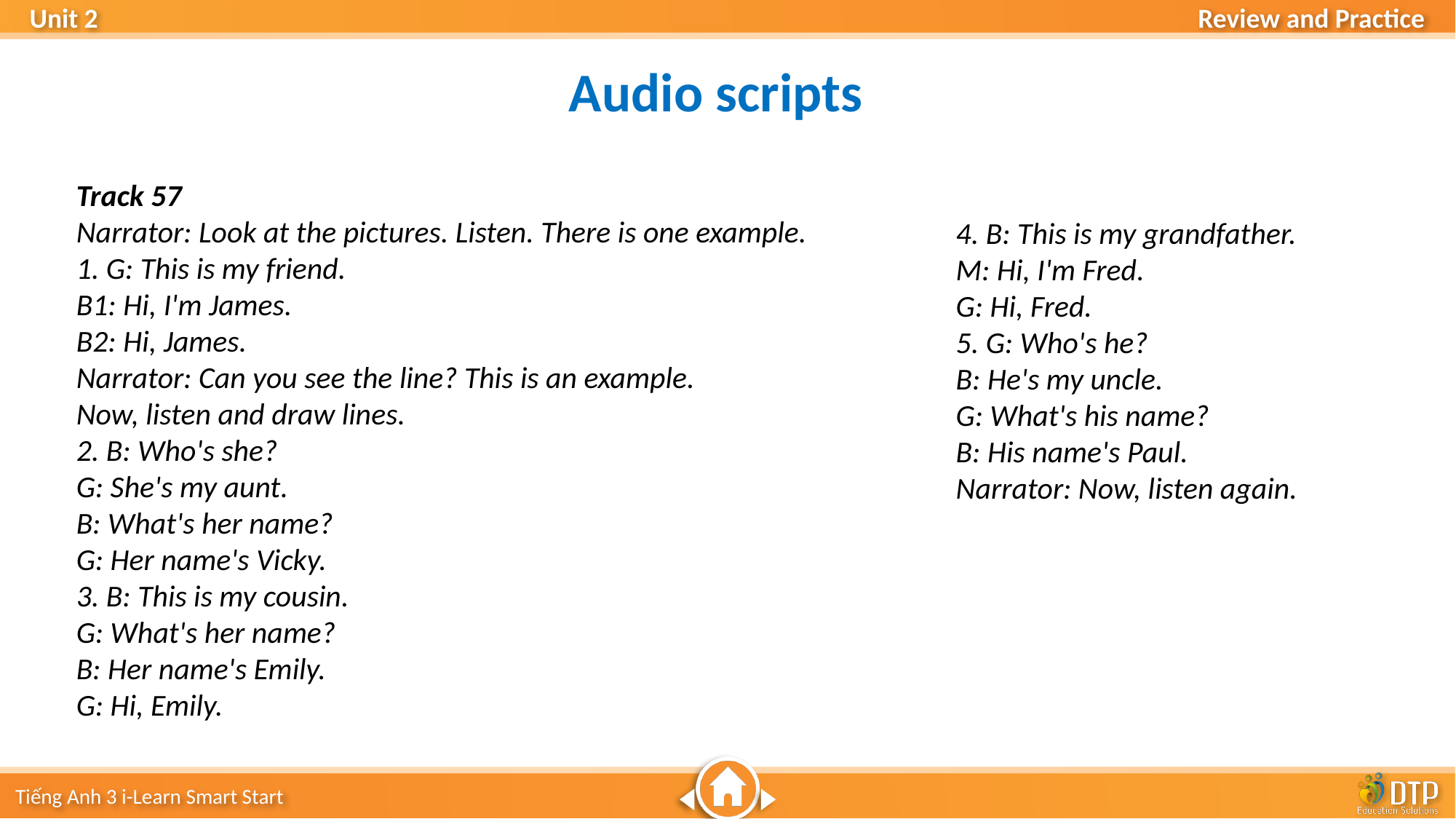

Audio scripts
Track 57
Narrator: Look at the pictures. Listen. There is one example.
1. G: This is my friend.
B1: Hi, I'm James.
B2: Hi, James.
Narrator: Can you see the line? This is an example.
Now, listen and draw lines.
2. B: Who's she?
G: She's my aunt.
B: What's her name?
G: Her name's Vicky.
3. B: This is my cousin.
G: What's her name?
B: Her name's Emily.
G: Hi, Emily.
4. B: This is my grandfather.
M: Hi, I'm Fred.
G: Hi, Fred.
5. G: Who's he?
B: He's my uncle.
G: What's his name?
B: His name's Paul.
Narrator: Now, listen again.